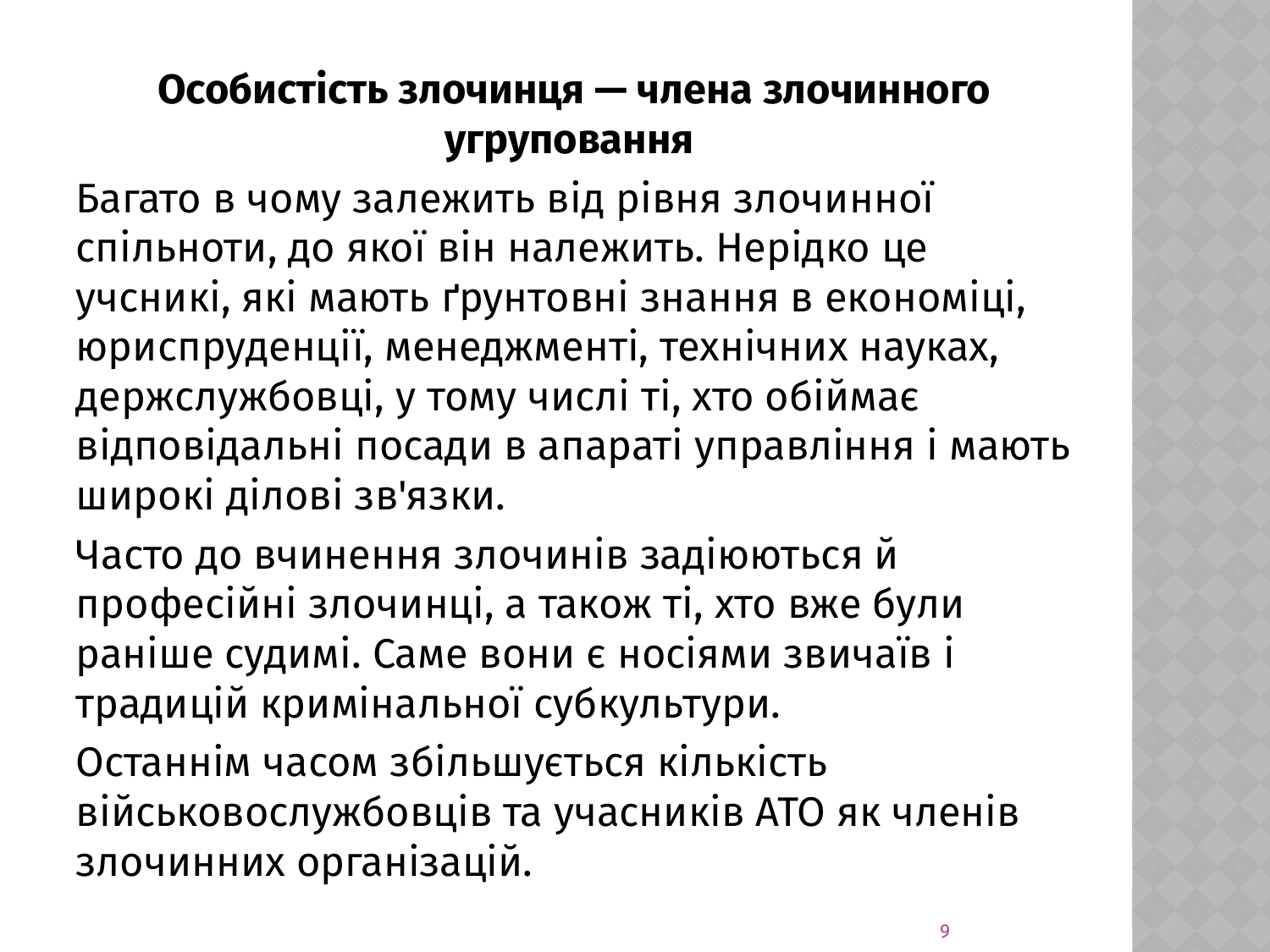

Особистість злочинця — члена злочинного угруповання
Багато в чому залежить від рівня злочинної спільноти, до якої він належить. Нерідко це учсникі, які мають ґрунтовні знання в економіці, юриспруден­ції, менеджменті, технічних науках, держслужбовці, у тому числі ті, хто обіймає відповідальні посади в апараті управління і мають широкі ді­лові зв'язки.
Часто до вчи­нення злочинів задіюються й професійні злочинці, а також ті, хто вже були раніше судимі. Саме вони є носіями звичаїв і традицій криміналь­ної субкультури.
Останнім часом збільшується кількість військовослужбовців та учасників АТО як членів злочинних організацій.
9